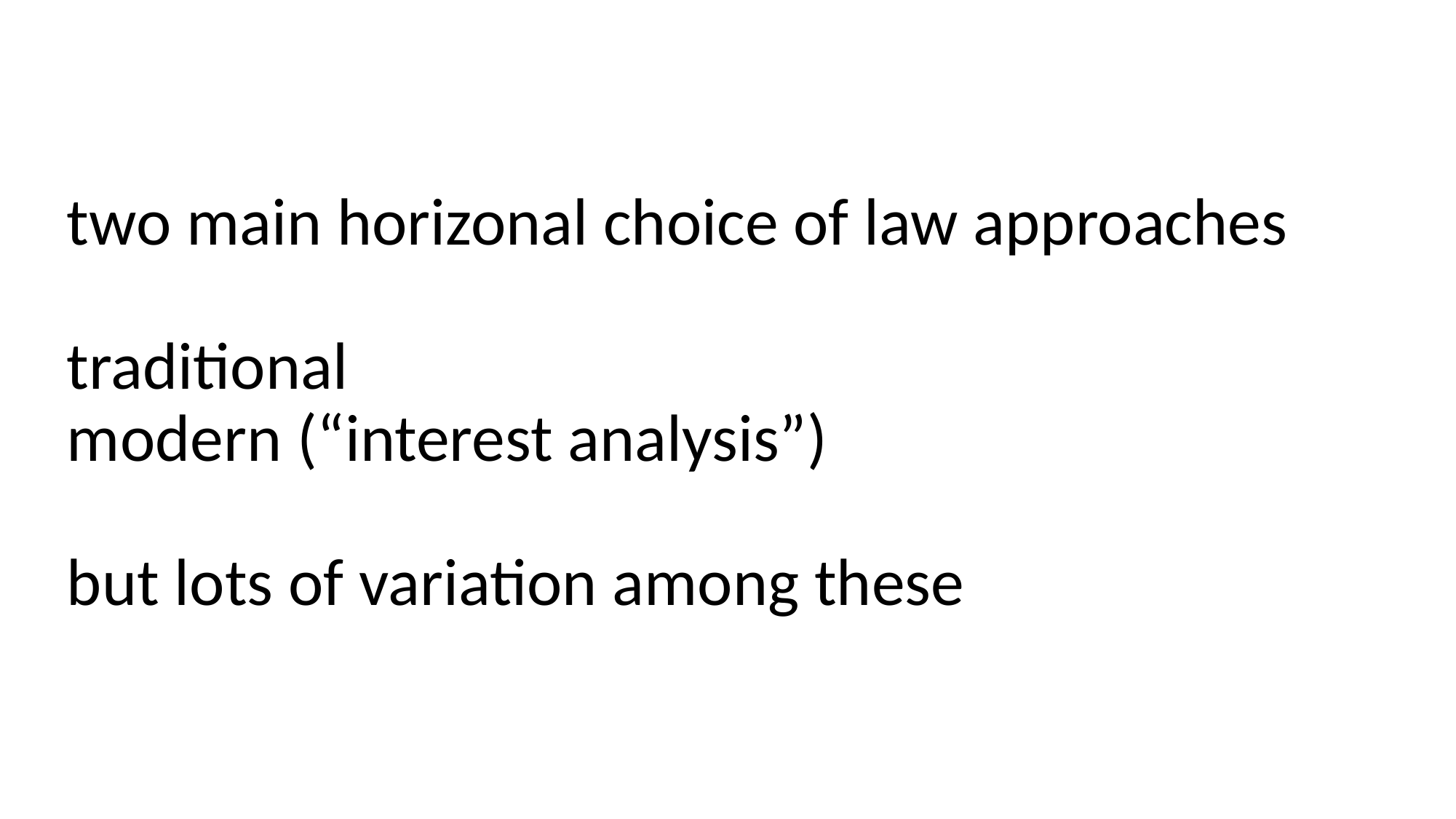

# two main horizonal choice of law approaches traditional modern (“interest analysis”) but lots of variation among these